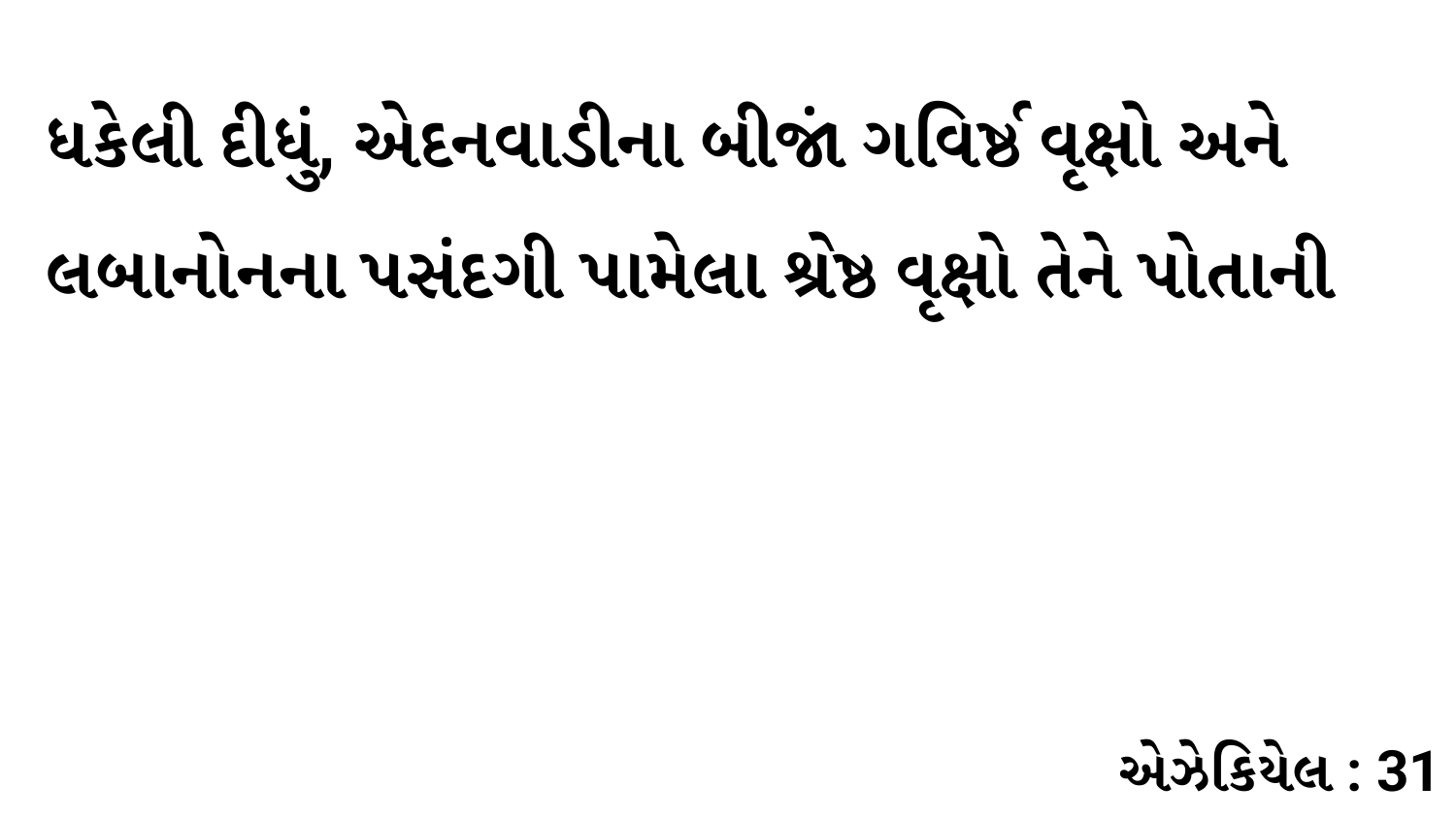

ધકેલી દીધું, એદનવાડીના બીજાં ગવિર્ષ્ઠ વૃક્ષો અને લબાનોનના પસંદગી પામેલા શ્રેષ્ઠ વૃક્ષો તેને પોતાની
એઝેકિયેલ : 31